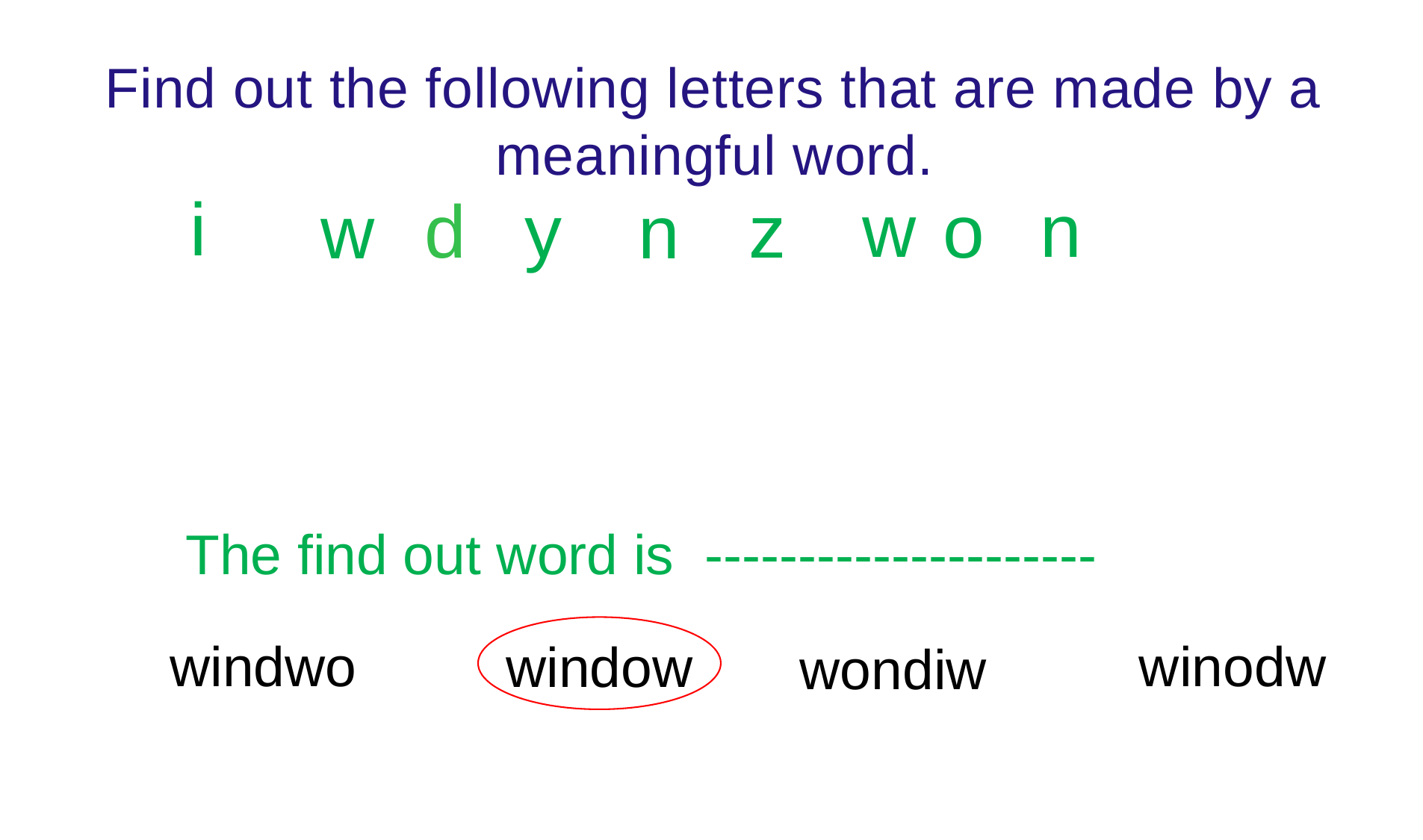

Find out the following letters that are made by a meaningful word.
i
d
z
w
o
n
y
w
n

 The find out word is  ---------------------

windwo
window
 winodw
wondiw